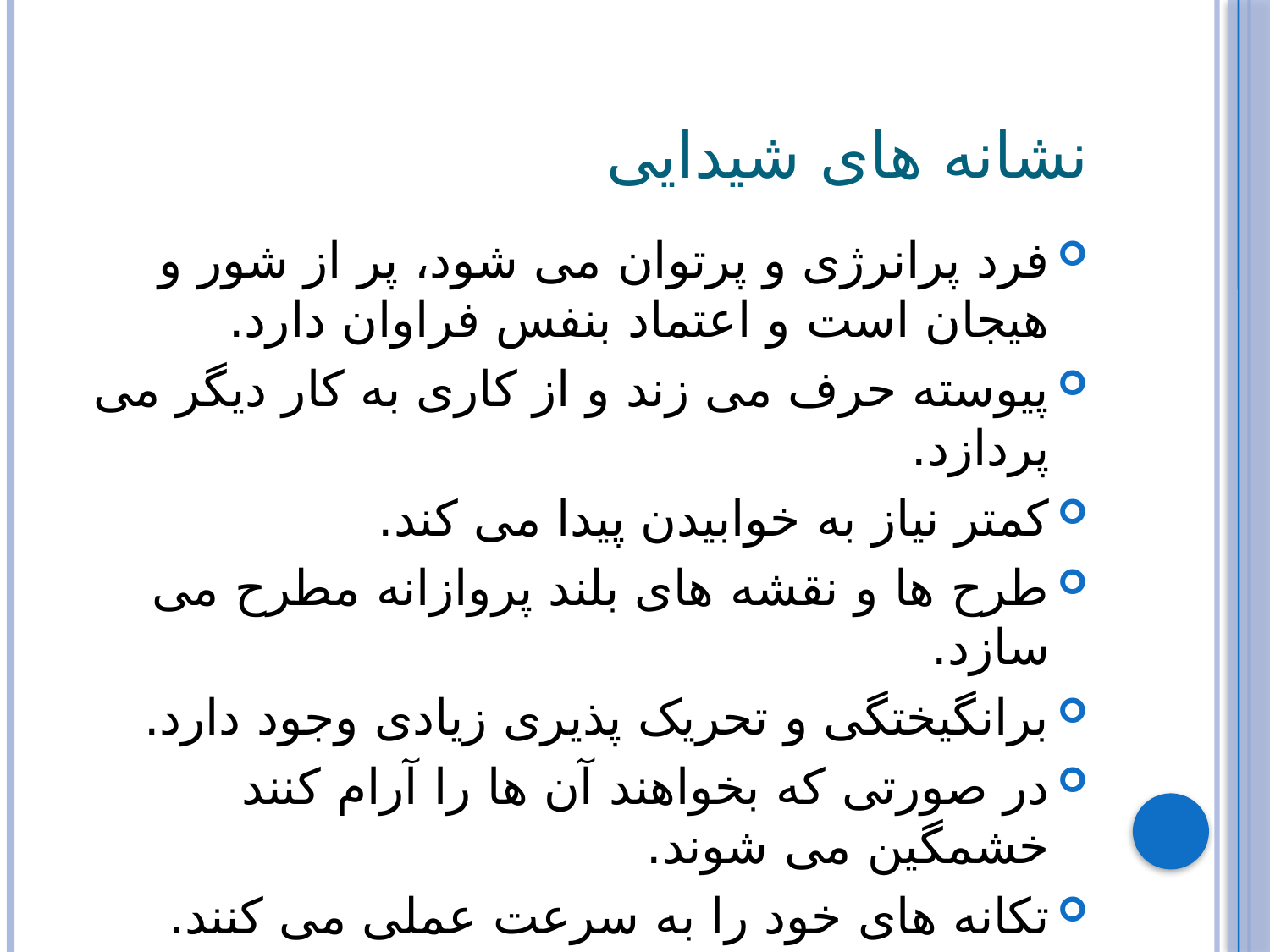

# نشانه های شیدایی
فرد پرانرژی و پرتوان می شود، پر از شور و هیجان است و اعتماد بنفس فراوان دارد.
پیوسته حرف می زند و از کاری به کار دیگر می پردازد.
کمتر نیاز به خوابیدن پیدا می کند.
طرح ها و نقشه های بلند پروازانه مطرح می سازد.
برانگیختگی و تحریک پذیری زیادی وجود دارد.
در صورتی که بخواهند آن ها را آرام کنند خشمگین می شوند.
تکانه های خود را به سرعت عملی می کنند.
هذیان هایی در مورد ثروت، قدرت و اقدامات عظیم دارند.